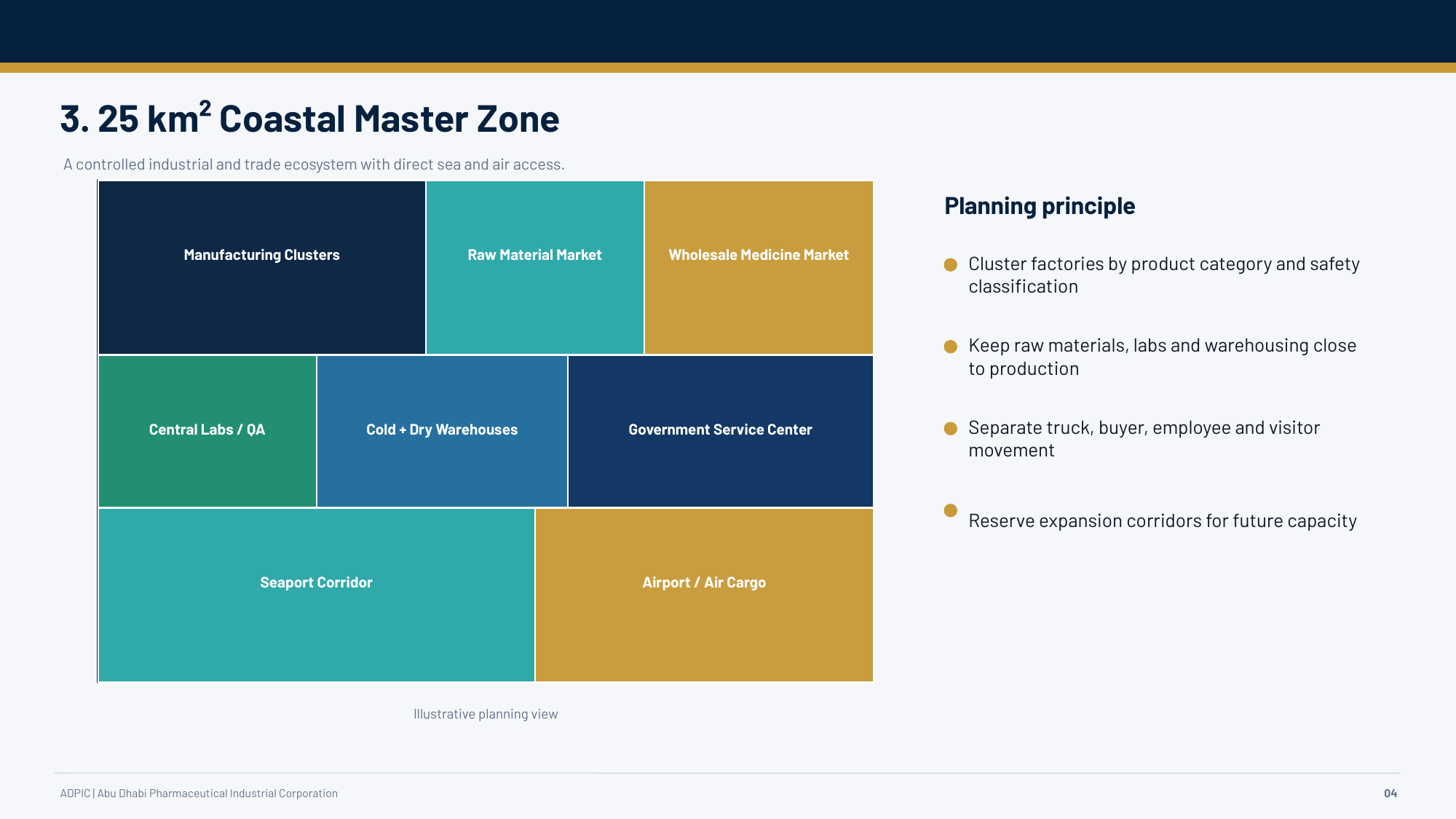

3. 25 km² Coastal Master Zone
A controlled industrial and trade ecosystem with direct sea and air access.

Planning principle
Manufacturing Clusters
Raw Material Market
Wholesale Medicine Market
Cluster factories by product category and safety classification

Keep raw materials, labs and warehousing close to production

Central Labs / QA
Cold + Dry Warehouses
Government Service Center
Separate truck, buyer, employee and visitor movement

Reserve expansion corridors for future capacity

Seaport Corridor
Airport / Air Cargo
Illustrative planning view

ADPIC | Abu Dhabi Pharmaceutical Industrial Corporation
04